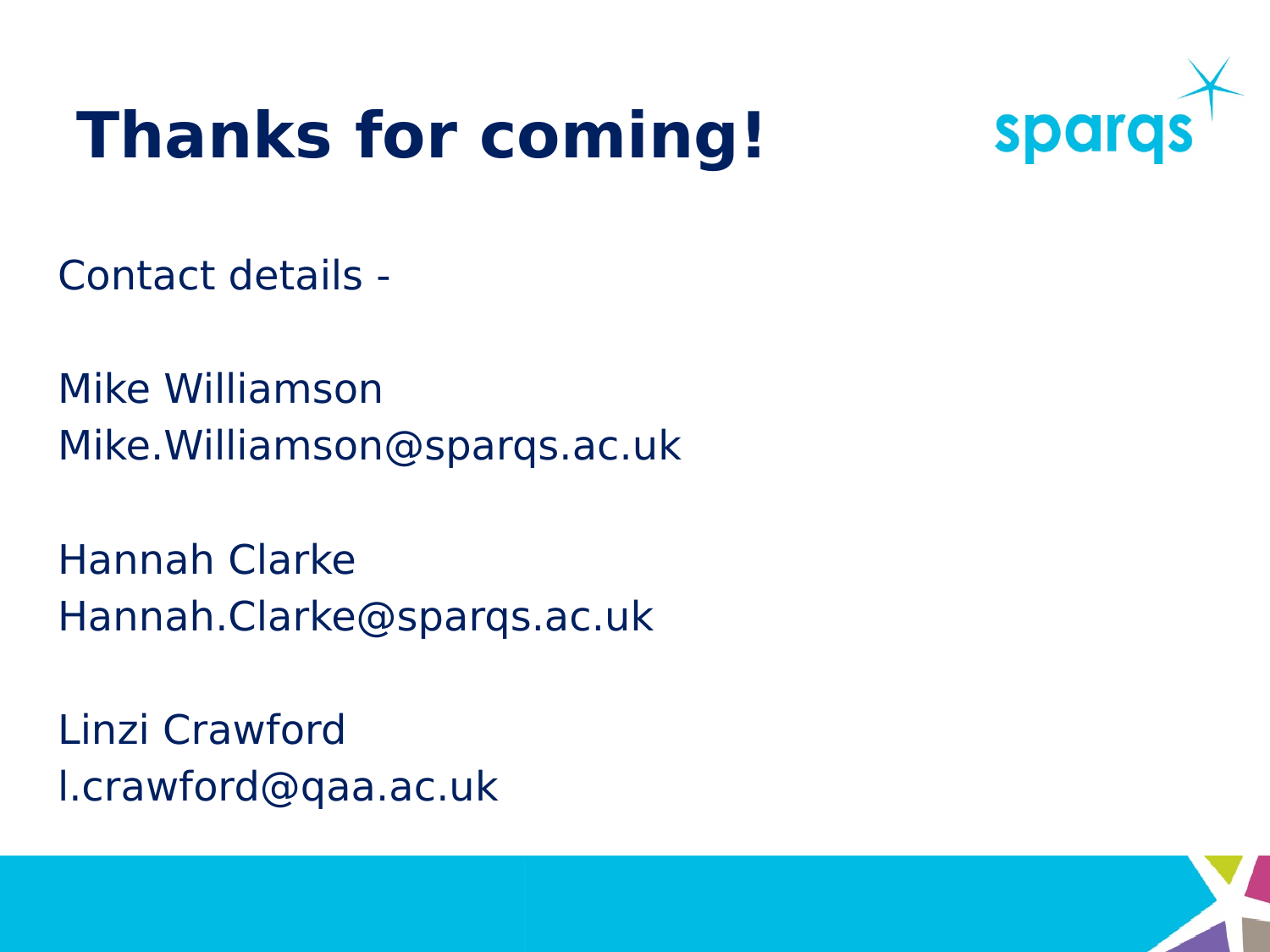

# Thanks for coming!

Contact details -

Mike Williamson
Mike.Williamson@sparqs.ac.uk

Hannah Clarke
Hannah.Clarke@sparqs.ac.uk

Linzi Crawford
l.crawford@qaa.ac.uk